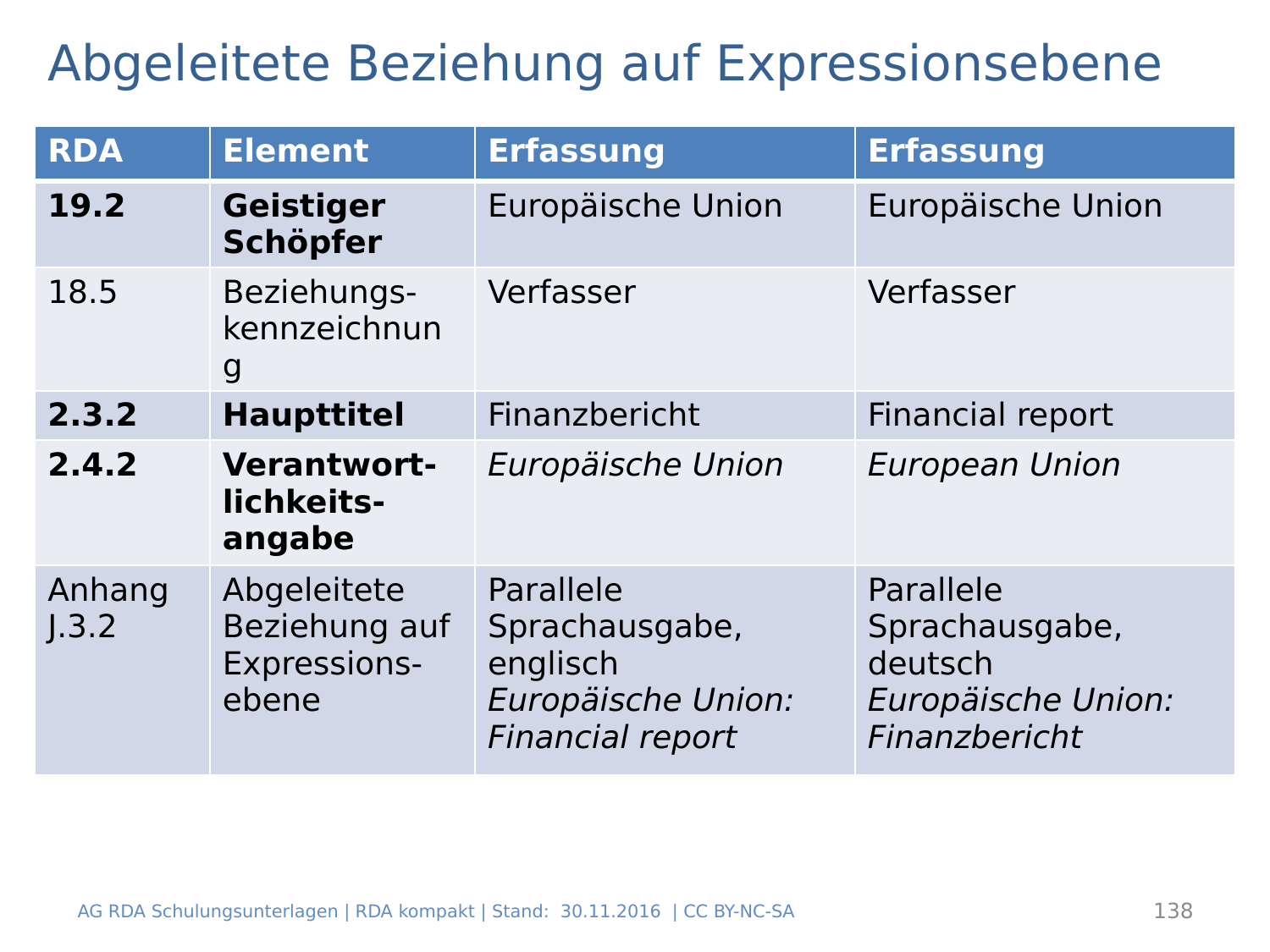

# Abgeleitete Beziehung auf Expressionsebene
| RDA | Element | Erfassung | Erfassung |
| --- | --- | --- | --- |
| 19.2 | Geistiger Schöpfer | Europäische Union | Europäische Union |
| 18.5 | Beziehungs-kennzeichnung | Verfasser | Verfasser |
| 2.3.2 | Haupttitel | Finanzbericht | Financial report |
| 2.4.2 | Verantwort-lichkeits-angabe | Europäische Union | European Union |
| Anhang J.3.2 | Abgeleitete Beziehung auf Expressions-ebene | Parallele Sprachausgabe, englisch Europäische Union: Financial report | Parallele Sprachausgabe, deutsch Europäische Union: Finanzbericht |
AG RDA Schulungsunterlagen | RDA kompakt | Stand:  30.11.2016  | CC BY-NC-SA
138